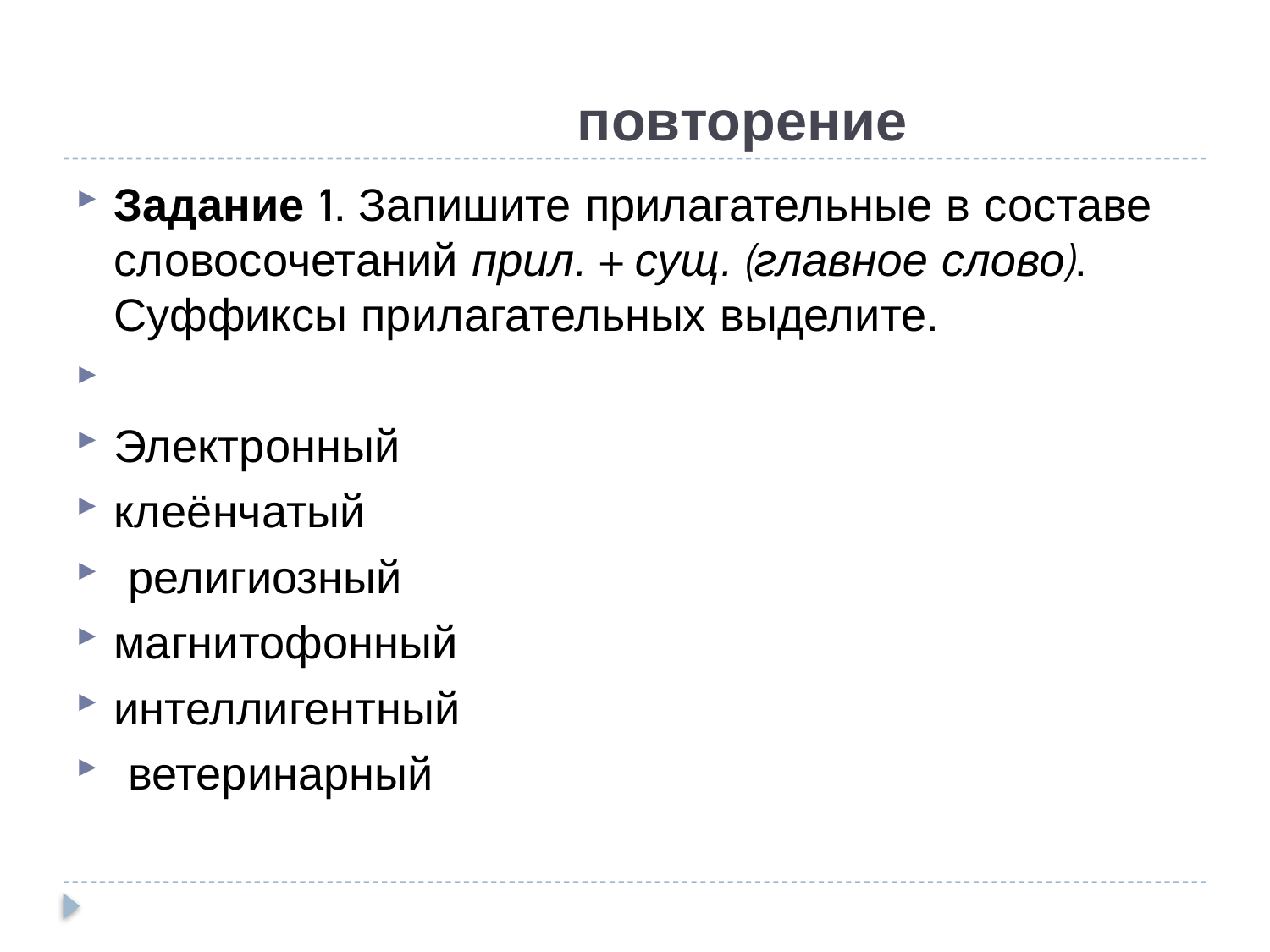

# повторение
Задание 1. Запишите прилагательные в составе словосочетаний прил. + сущ. (главное слово). Суффиксы прилагательных выделите.

Электронный
клеёнчатый
 религиозный
магнитофонный
интеллигентный
 ветеринарный